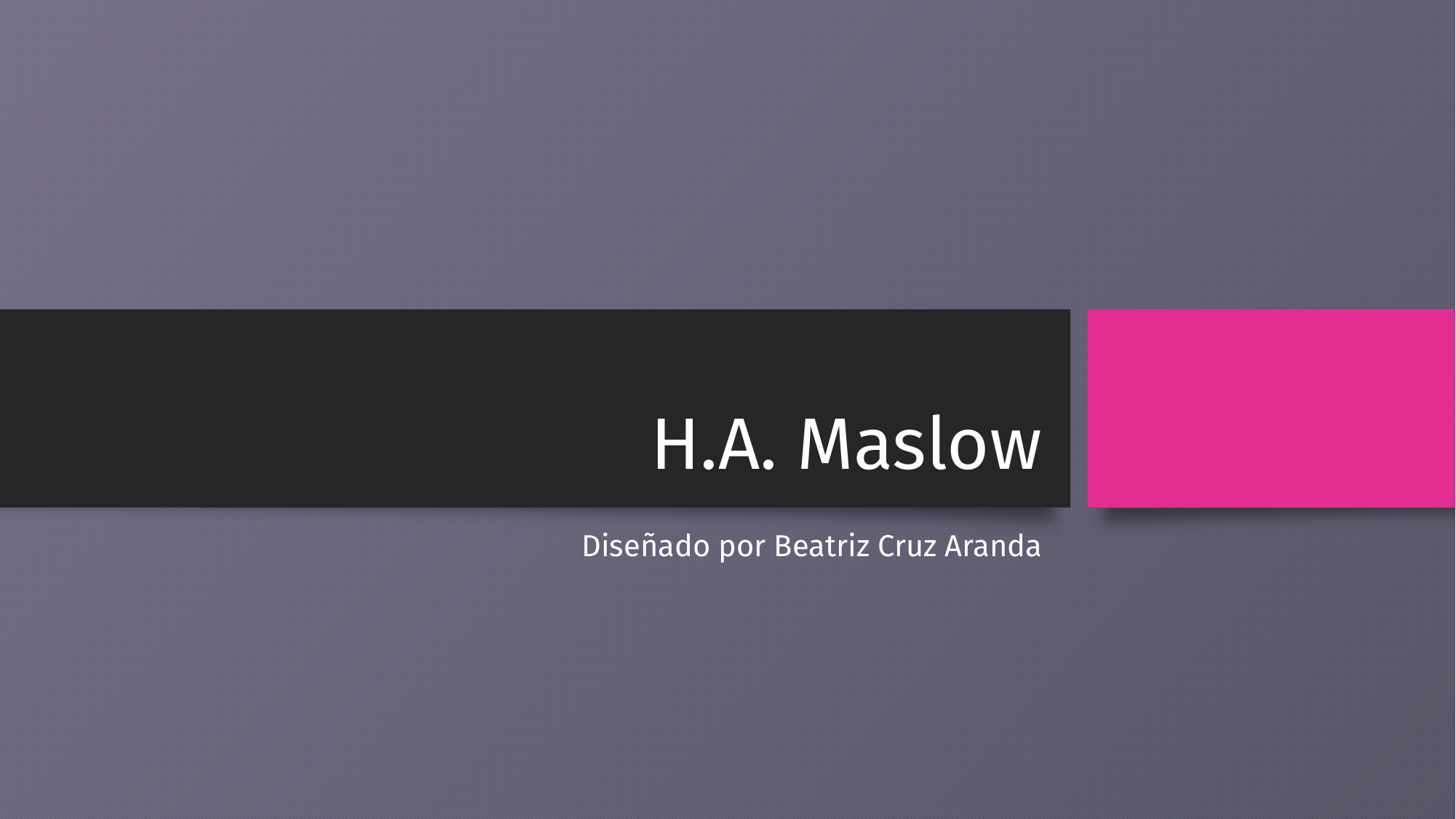

# H.A. Maslow
Diseñado por Beatriz Cruz Aranda